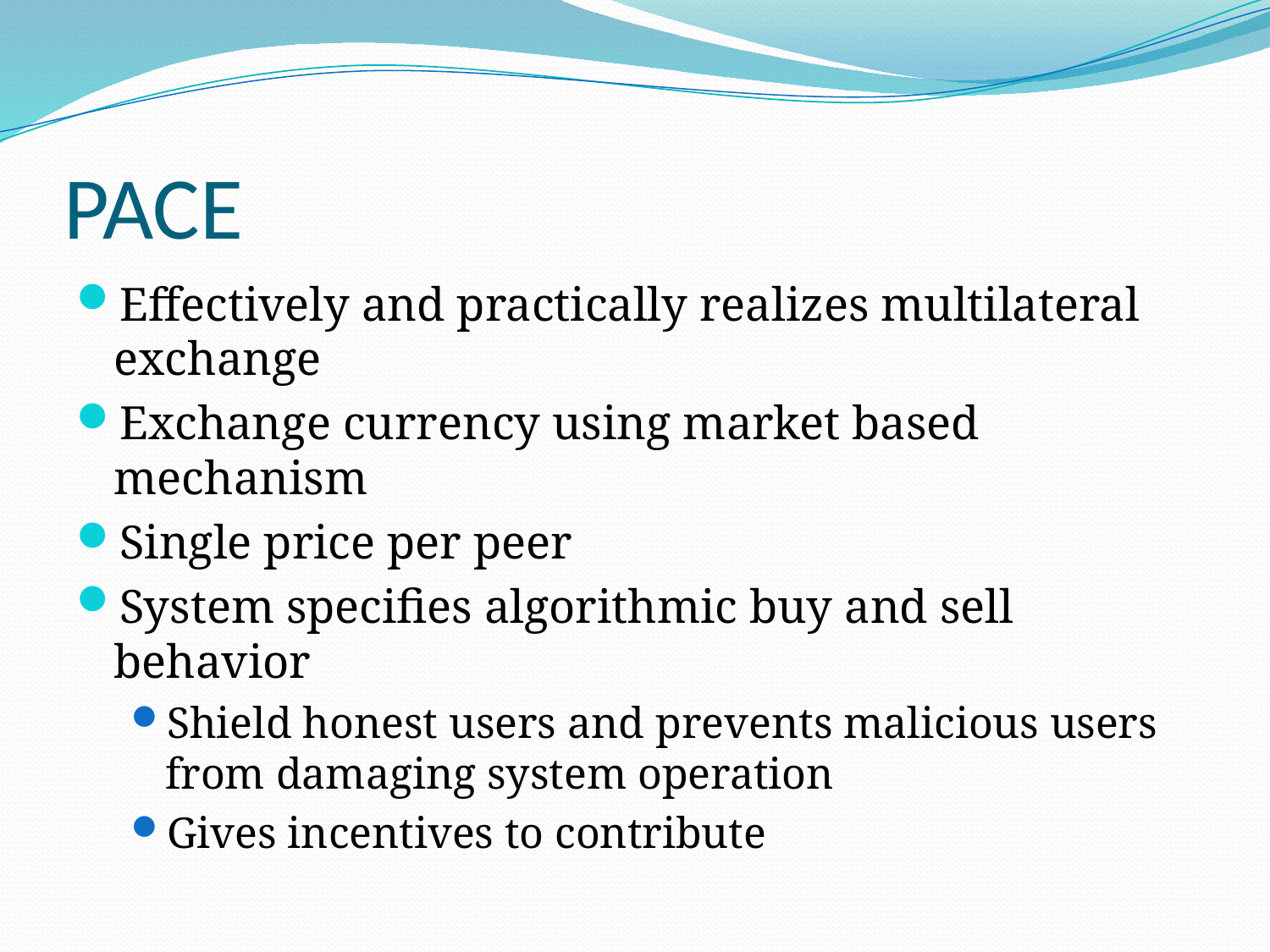

# PACE
Effectively and practically realizes multilateral exchange
Exchange currency using market based mechanism
Single price per peer
System specifies algorithmic buy and sell behavior
Shield honest users and prevents malicious users from damaging system operation
Gives incentives to contribute